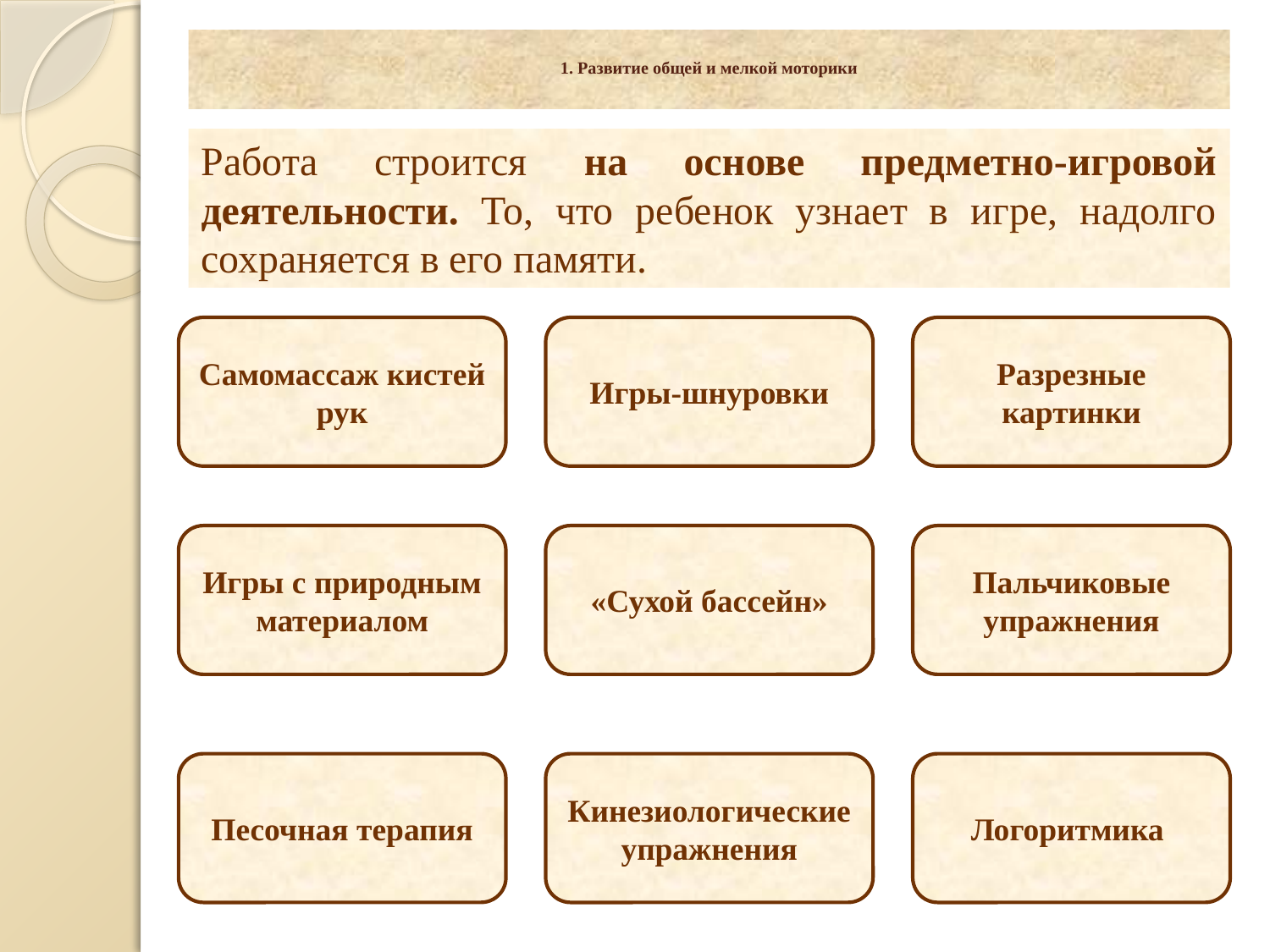

# 1. Развитие общей и мелкой моторики
Работа строится на основе предметно-игровой деятельности. То, что ребенок узнает в игре, надолго сохраняется в его памяти.

Самомассаж кистей рук
Игры-шнуровки
Разрезные картинки
Игры с природным материалом
«Сухой бассейн»
Пальчиковые упражнения
Песочная терапия
Кинезиологические упражнения
Логоритмика